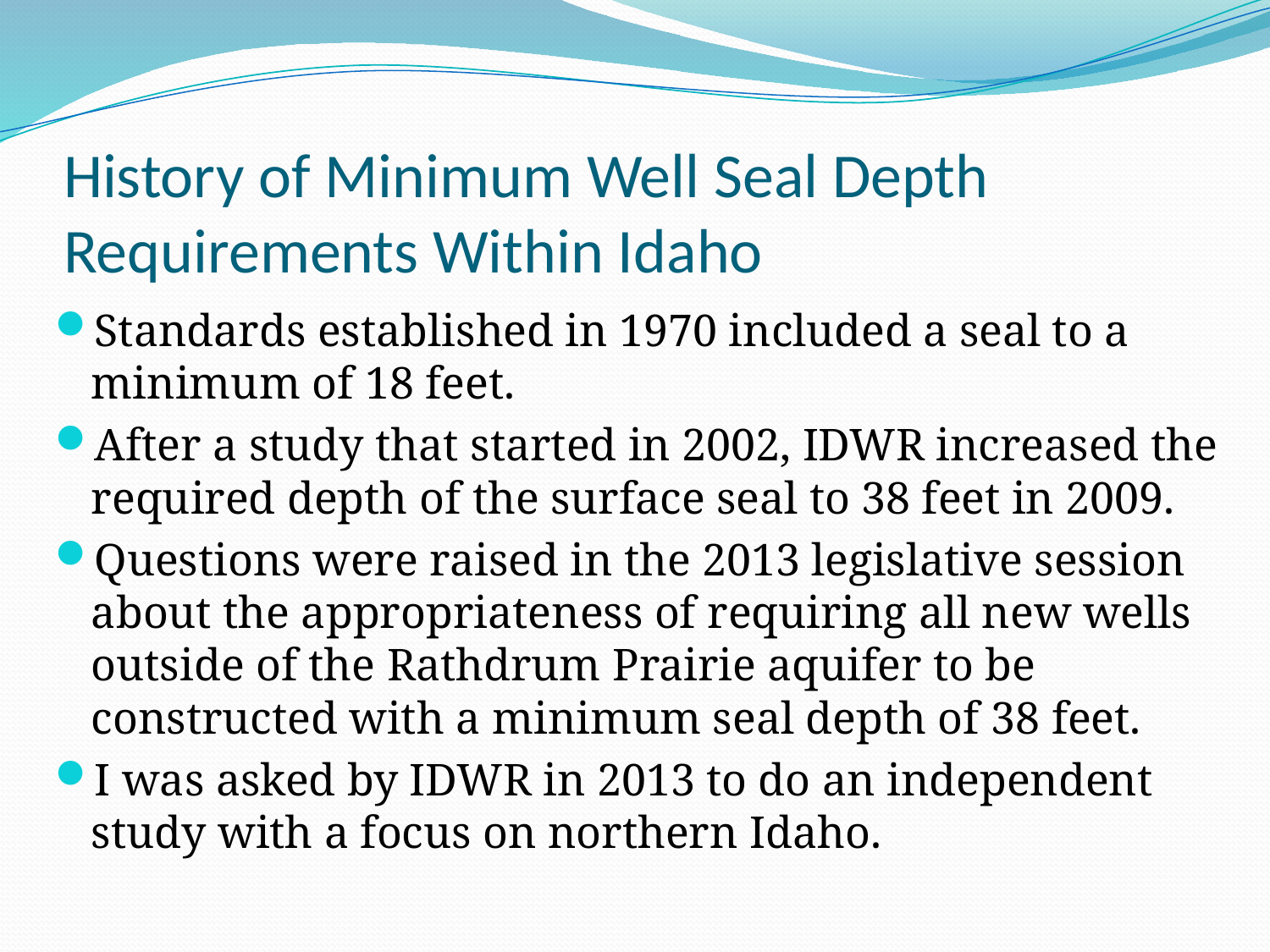

# History of Minimum Well Seal Depth Requirements Within Idaho
Standards established in 1970 included a seal to a minimum of 18 feet.
After a study that started in 2002, IDWR increased the required depth of the surface seal to 38 feet in 2009.
Questions were raised in the 2013 legislative session about the appropriateness of requiring all new wells outside of the Rathdrum Prairie aquifer to be constructed with a minimum seal depth of 38 feet.
I was asked by IDWR in 2013 to do an independent study with a focus on northern Idaho.